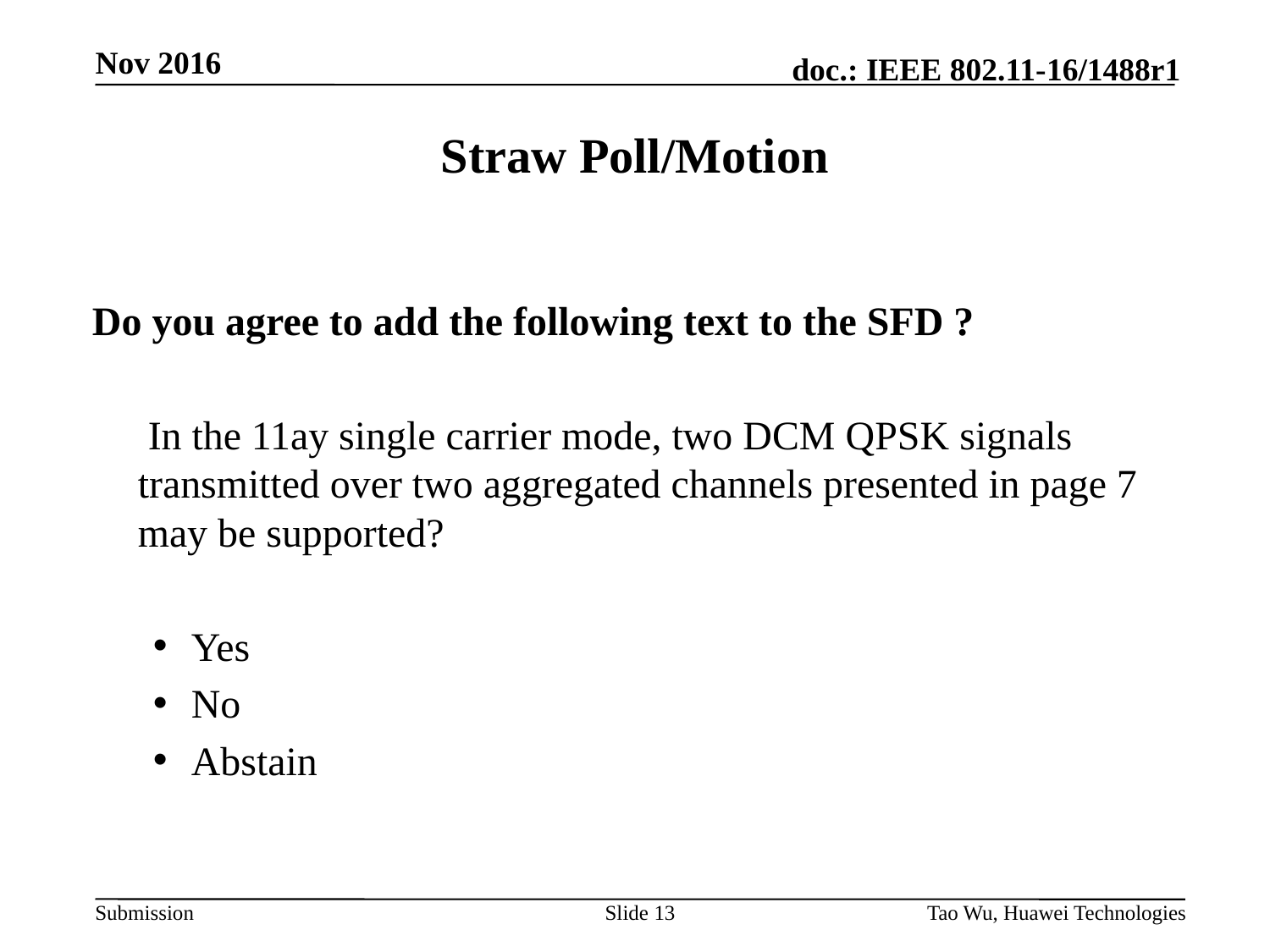

# Straw Poll/Motion
Do you agree to add the following text to the SFD ?

	 In the 11ay single carrier mode, two DCM QPSK signals transmitted over two aggregated channels presented in page 7  may be supported?

Yes
No
Abstain

Slide 13
Tao Wu, Huawei Technologies